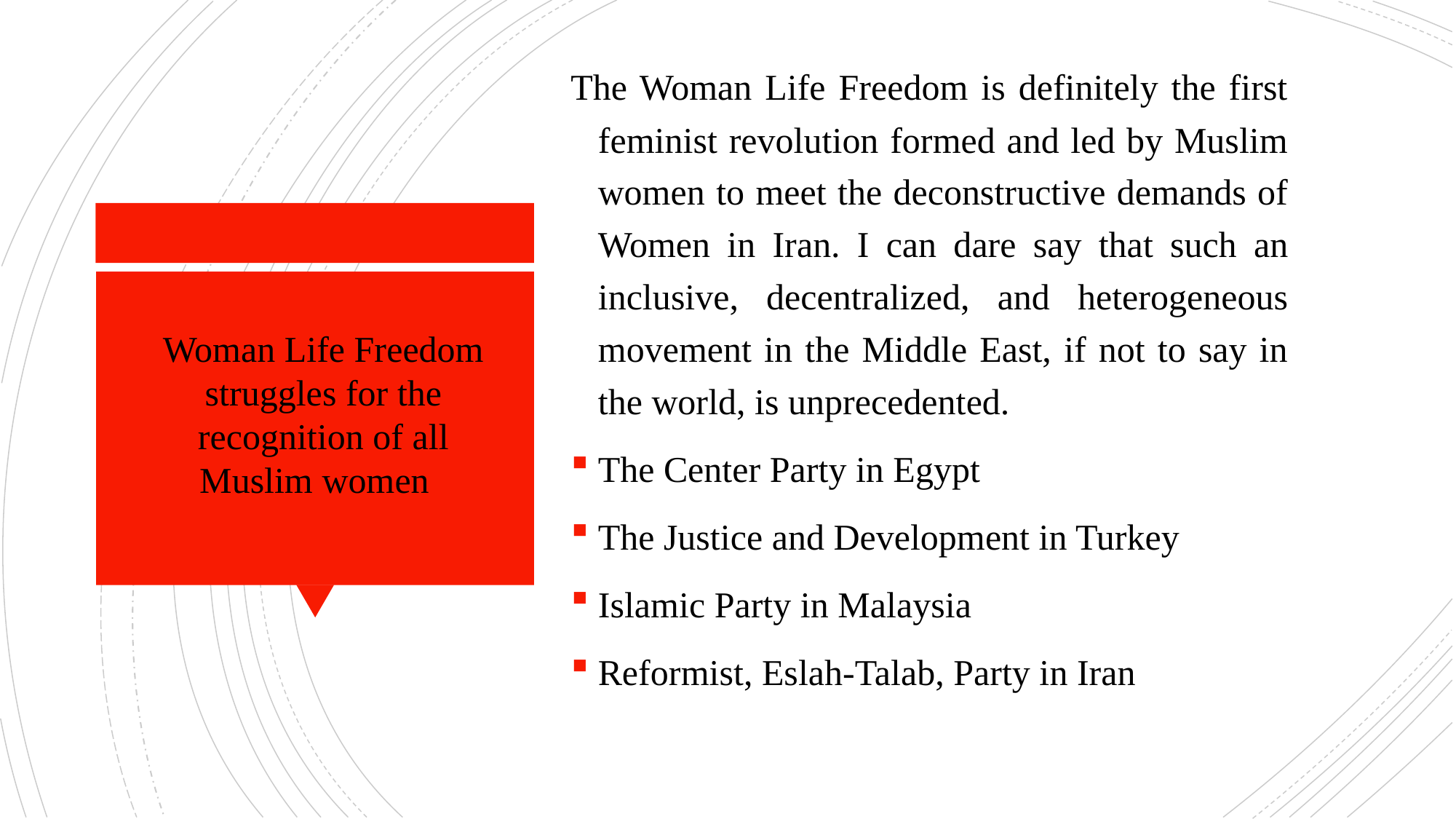

The Woman Life Freedom is definitely the first feminist revolution formed and led by Muslim women to meet the deconstructive demands of Women in Iran. I can dare say that such an inclusive, decentralized, and heterogeneous movement in the Middle East, if not to say in the world, is unprecedented.
The Center Party in Egypt
The Justice and Development in Turkey
Islamic Party in Malaysia
Reformist, Eslah-Talab, Party in Iran

Woman Life Freedom struggles for the recognition of all Muslim women